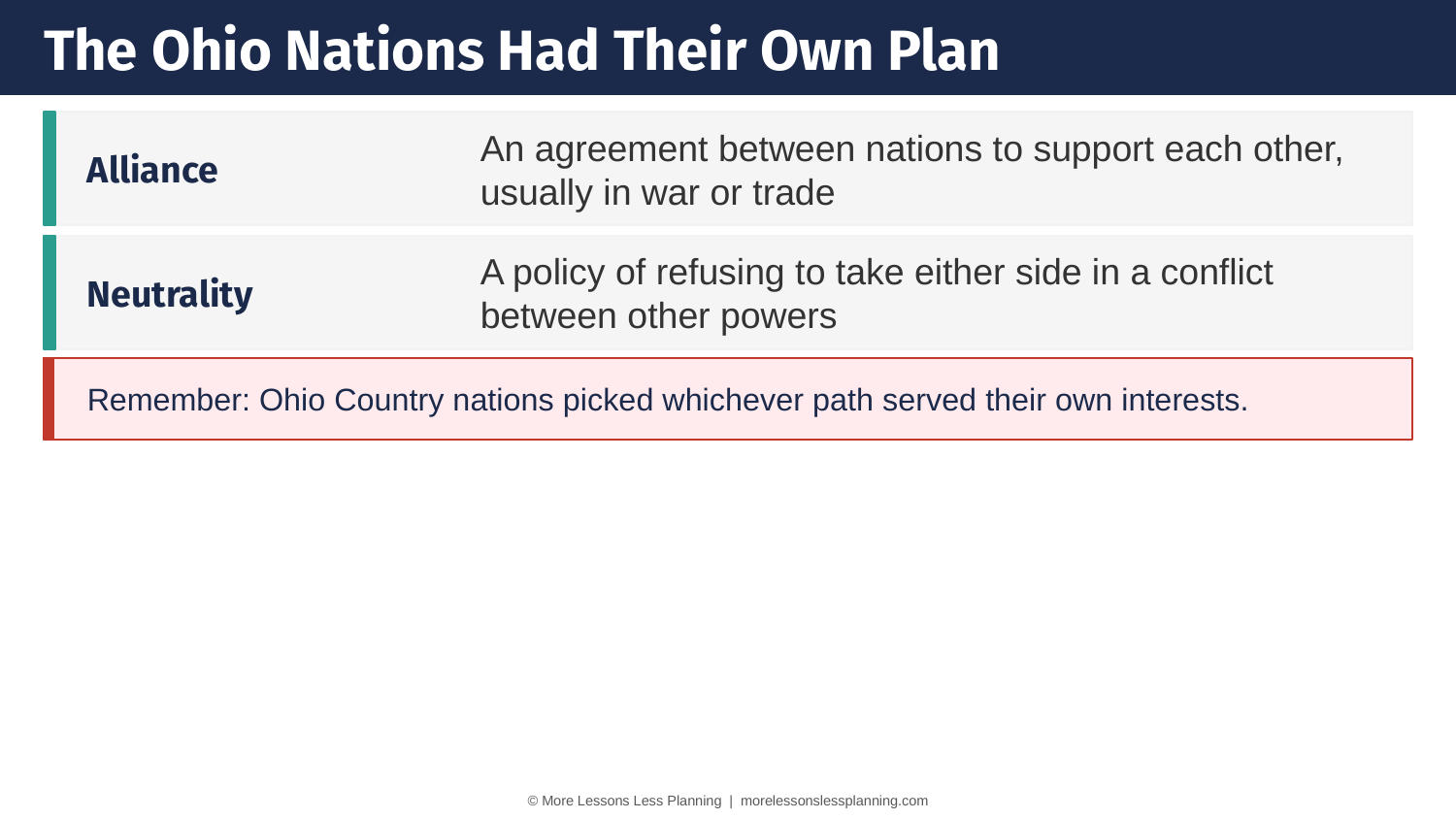

The Ohio Nations Had Their Own Plan

Alliance
An agreement between nations to support each other, usually in war or trade

Neutrality
A policy of refusing to take either side in a conflict between other powers

Remember: Ohio Country nations picked whichever path served their own interests.
© More Lessons Less Planning  |  morelessonslessplanning.com